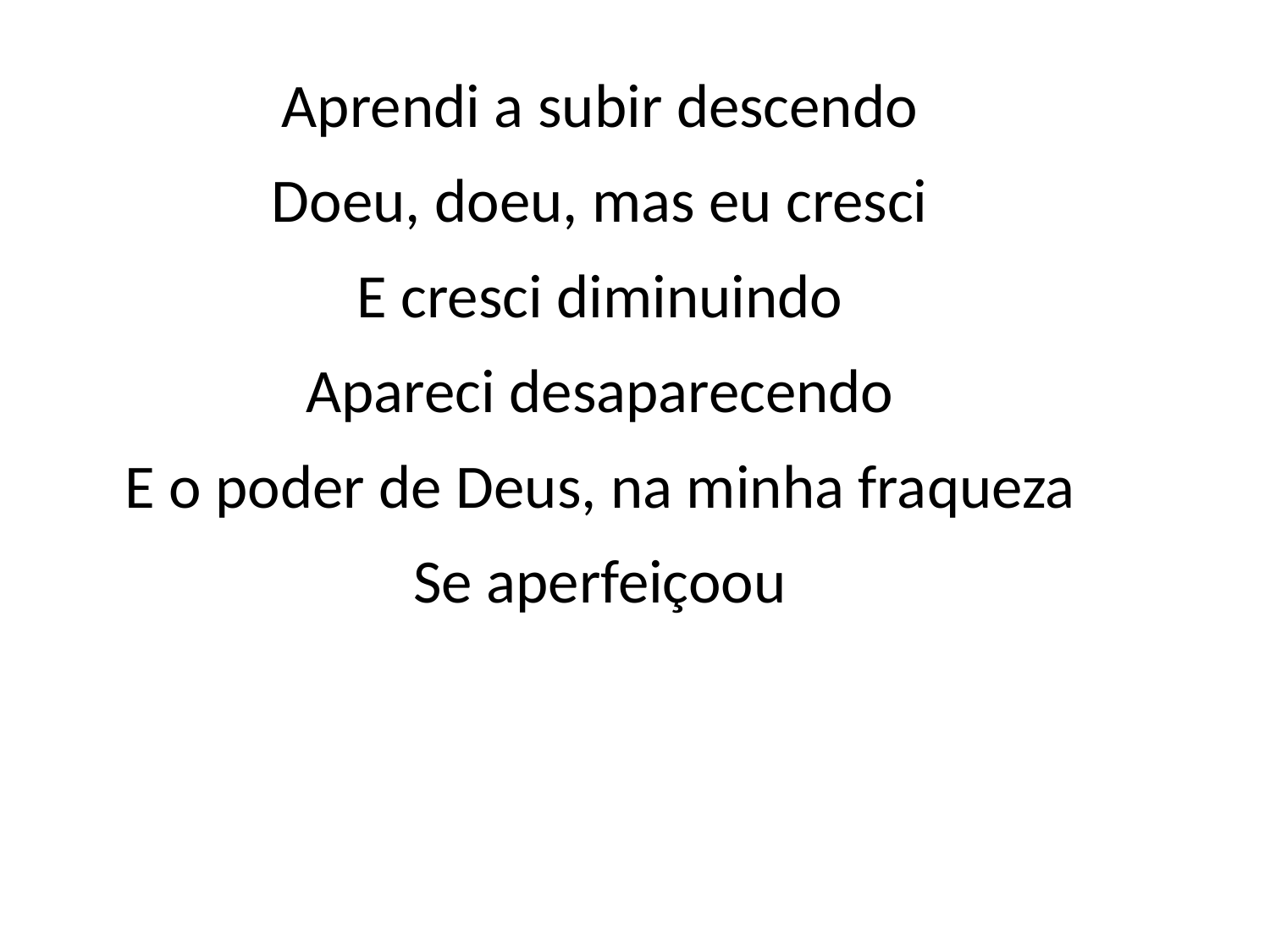

Aprendi a subir descendo

Doeu, doeu, mas eu cresci

E cresci diminuindo

Apareci desaparecendo

E o poder de Deus, na minha fraqueza

Se aperfeiçoou

#